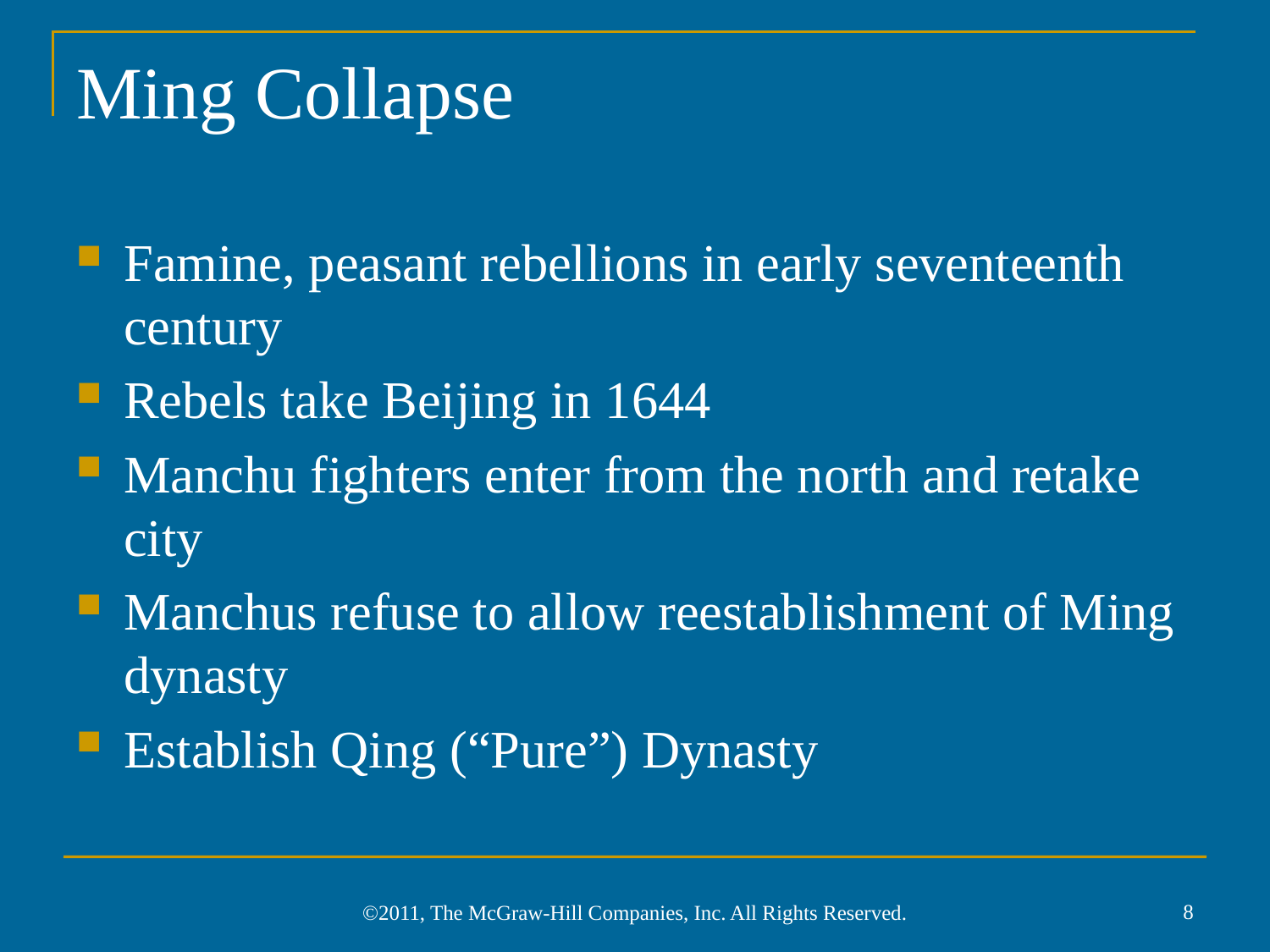

# Ming Collapse
Famine, peasant rebellions in early seventeenth century
Rebels take Beijing in 1644
Manchu fighters enter from the north and retake city
Manchus refuse to allow reestablishment of Ming dynasty
Establish Qing (“Pure”) Dynasty
8
©2011, The McGraw-Hill Companies, Inc. All Rights Reserved.